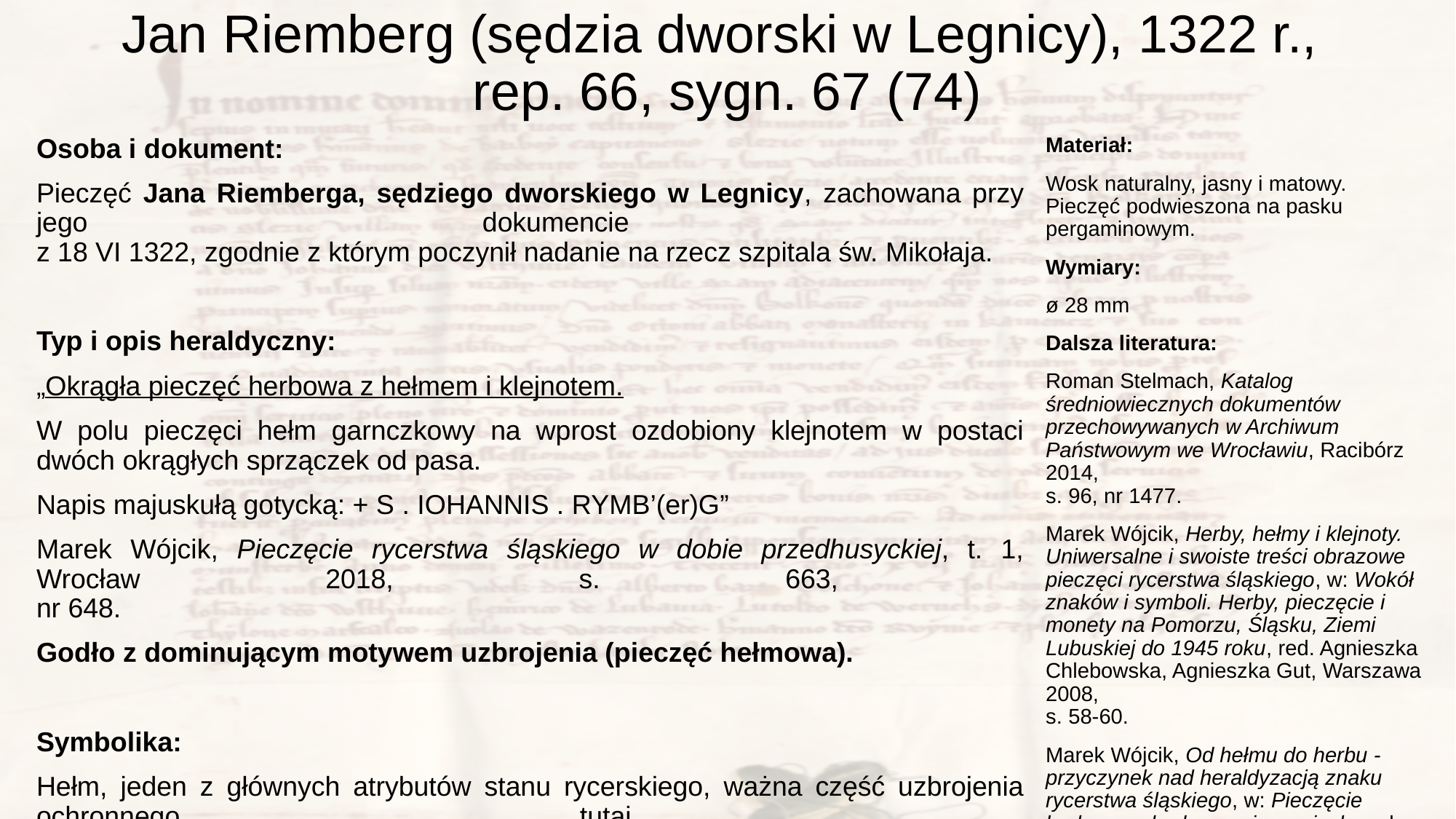

# Jan Riemberg (sędzia dworski w Legnicy), 1322 r., rep. 66, sygn. 67 (74)
Osoba i dokument:
Pieczęć Jana Riemberga, sędziego dworskiego w Legnicy, zachowana przy jego dokumencie
z 18 VI 1322, zgodnie z którym poczynił nadanie na rzecz szpitala św. Mikołaja.

Typ i opis heraldyczny:
„Okrągła pieczęć herbowa z hełmem i klejnotem.
W polu pieczęci hełm garnczkowy na wprost ozdobiony klejnotem w postaci dwóch okrągłych sprzączek od pasa.
Napis majuskułą gotycką: + S . IOHANNIS . RYMB’(er)G”
Marek Wójcik, Pieczęcie rycerstwa śląskiego w dobie przedhusyckiej, t. 1, Wrocław 2018, s. 663,
nr 648.
Godło z dominującym motywem uzbrojenia (pieczęć hełmowa).

Symbolika:
Hełm, jeden z głównych atrybutów stanu rycerskiego, ważna część uzbrojenia ochronnego, tutaj
w postaci hełmu garnczkowego ujętego en face. Jego ważnym dopełnieniem heraldycznym był klejnot, tu w formie okrągłej klamry, symbolu niezawodnej przyjaźni.
Materiał:
Wosk naturalny, jasny i matowy. Pieczęć podwieszona na pasku pergaminowym.
Wymiary:
ø 28 mm
Dalsza literatura:
Roman Stelmach, Katalog średniowiecznych dokumentów przechowywanych w Archiwum Państwowym we Wrocławiu, Racibórz 2014,
s. 96, nr 1477.
Marek Wójcik, Herby, hełmy i klejnoty. Uniwersalne i swoiste treści obrazowe pieczęci rycerstwa śląskiego, w: Wokół znaków i symboli. Herby, pieczęcie i monety na Pomorzu, Śląsku, Ziemi Lubuskiej do 1945 roku, red. Agnieszka Chlebowska, Agnieszka Gut, Warszawa 2008,
s. 58-60.
Marek Wójcik, Od hełmu do herbu - przyczynek nad heraldyzacją znaku rycerstwa śląskiego, w: Pieczęcie herbowe – herby na pieczęciach, red. Wojciech Drelicharz, Zenon Piech, Warszawa 2011, s. 268.
Alfred Znamierowski, Heraldyka i weksylologia, Warszawa 2017, s. 140-141, 186.